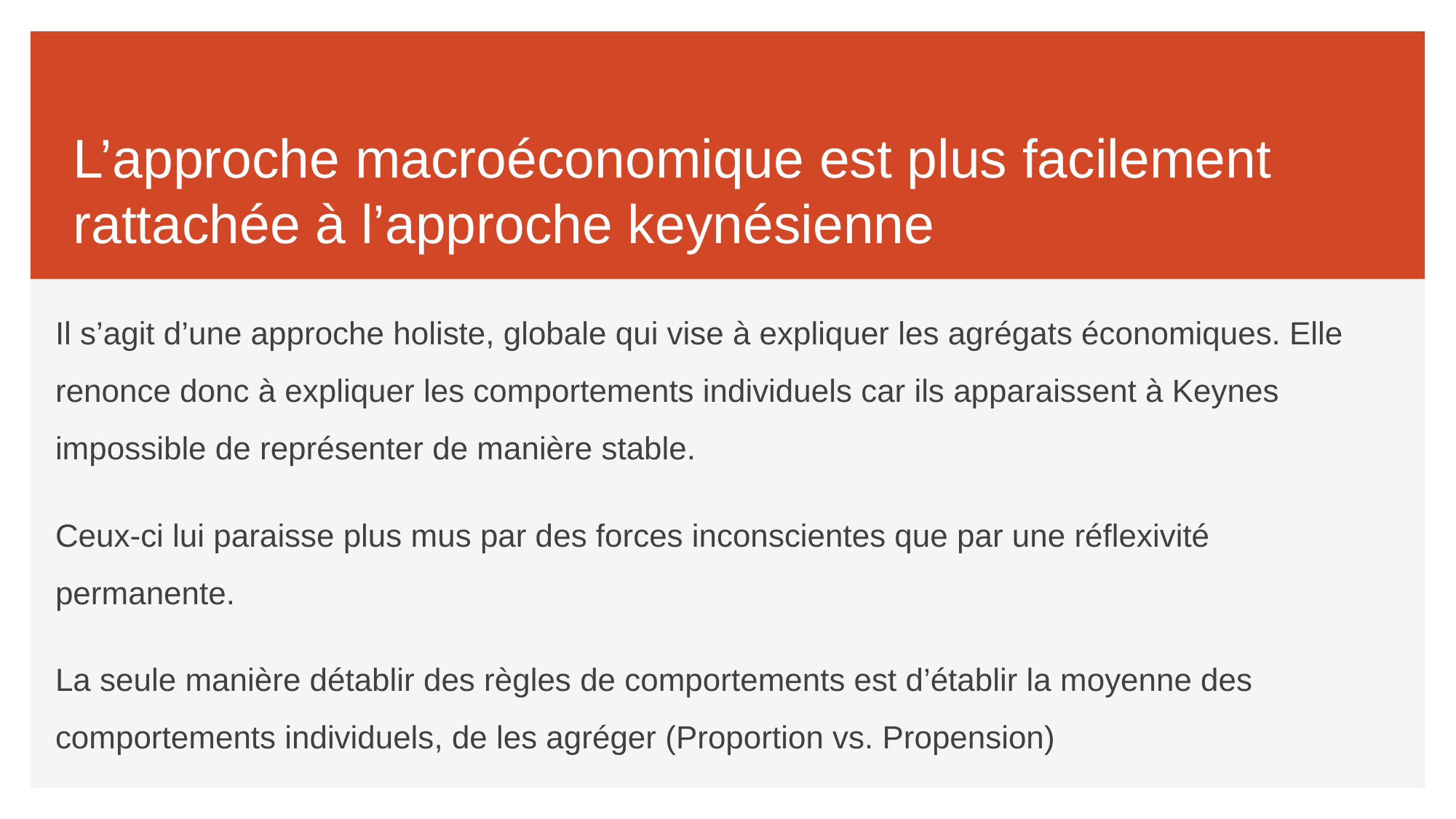

# L’approche macroéconomique est plus facilement rattachée à l’approche keynésienne
Il s’agit d’une approche holiste, globale qui vise à expliquer les agrégats économiques. Elle renonce donc à expliquer les comportements individuels car ils apparaissent à Keynes impossible de représenter de manière stable.
Ceux-ci lui paraisse plus mus par des forces inconscientes que par une réflexivité permanente.
La seule manière détablir des règles de comportements est d’établir la moyenne des comportements individuels, de les agréger (Proportion vs. Propension)